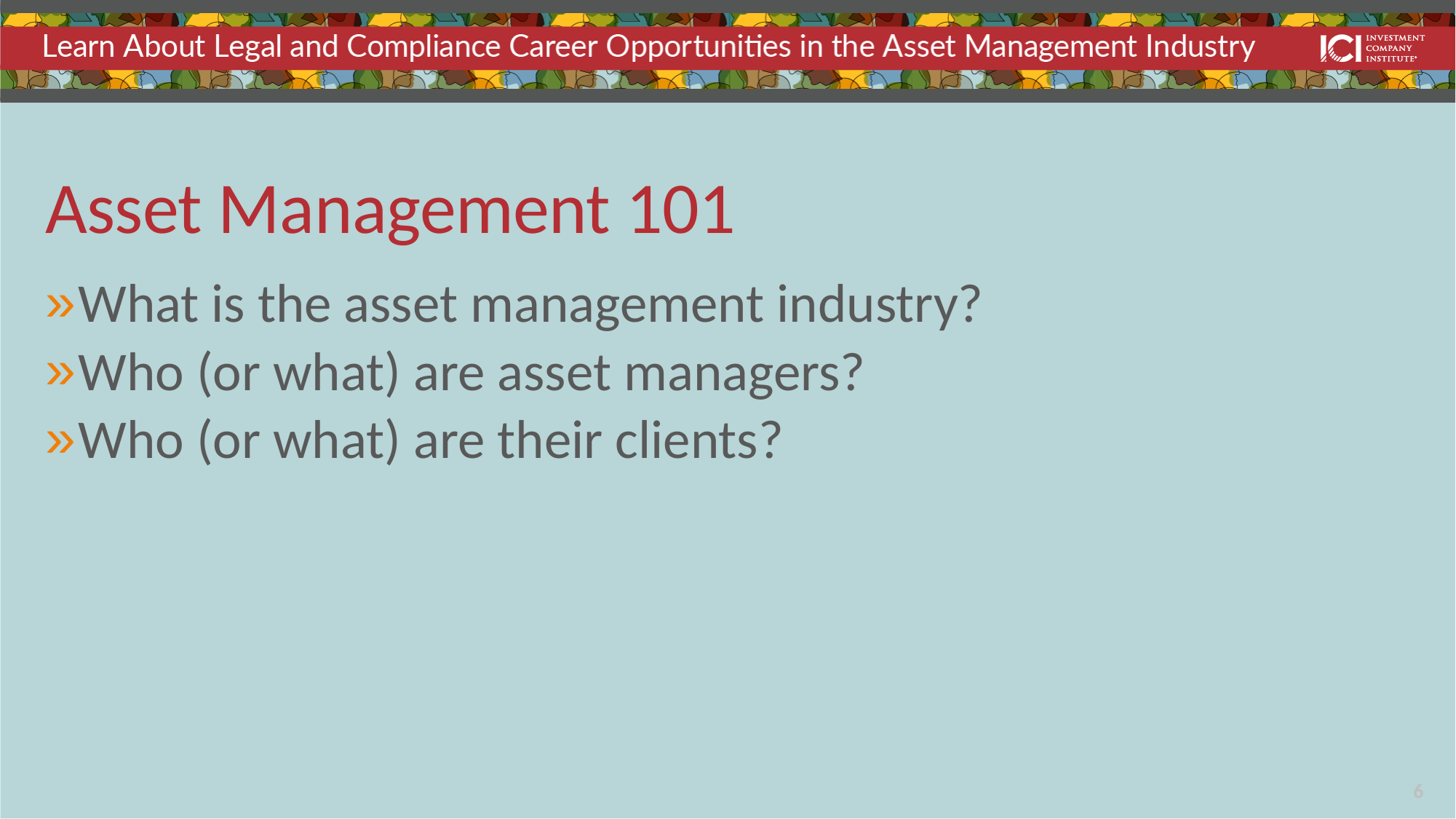

# Asset Management 101
What is the asset management industry?
Who (or what) are asset managers?
Who (or what) are their clients?

6